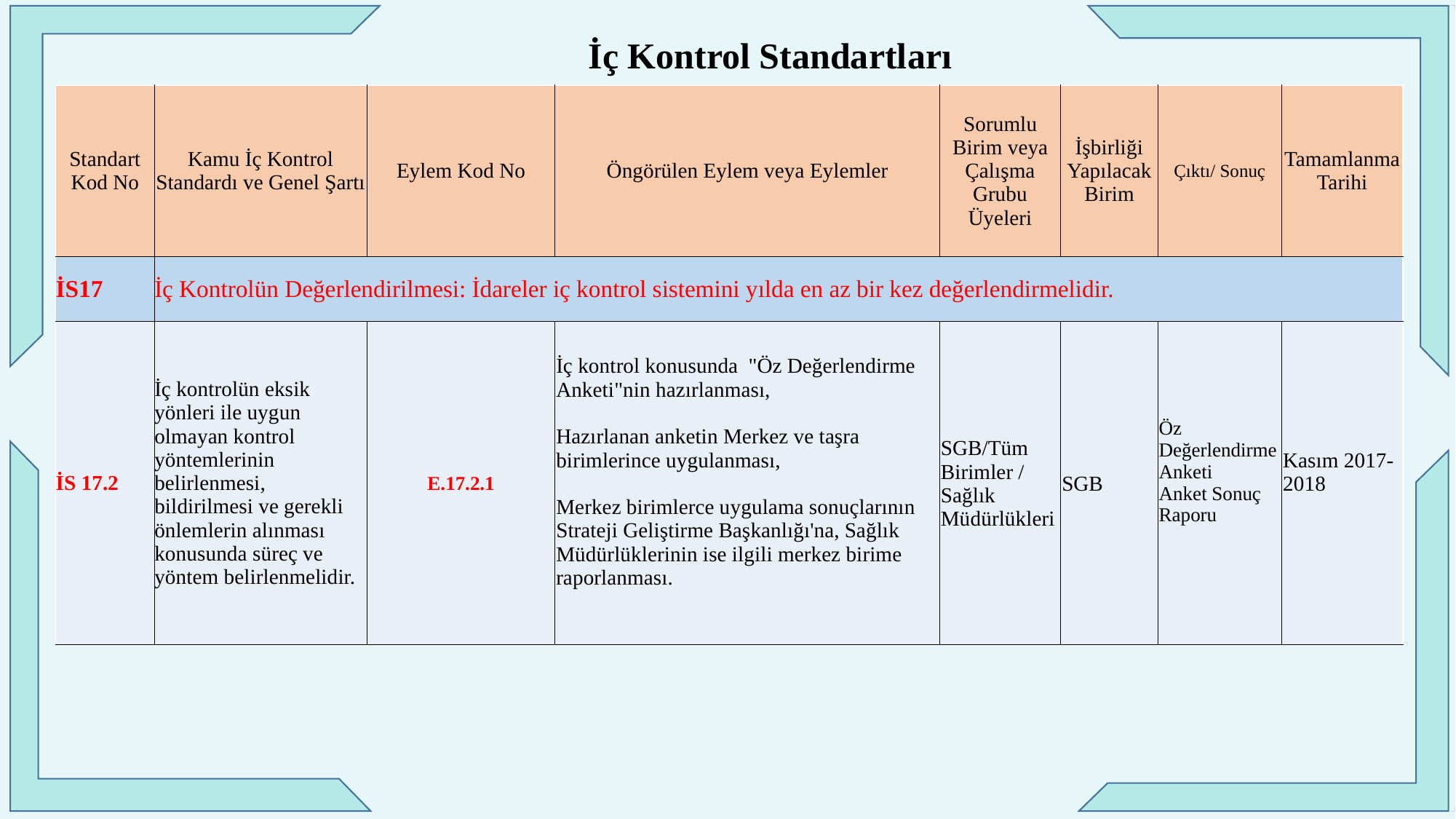

İç Kontrol Standartları
| Standart Kod No | Kamu İç Kontrol Standardı ve Genel Şartı | Eylem Kod No | Öngörülen Eylem veya Eylemler | Sorumlu Birim veya Çalışma Grubu Üyeleri | İşbirliği Yapılacak Birim | Çıktı/ Sonuç | Tamamlanma Tarihi |
| --- | --- | --- | --- | --- | --- | --- | --- |
| İS17 | İç Kontrolün Değerlendirilmesi: İdareler iç kontrol sistemini yılda en az bir kez değerlendirmelidir. |  |  |  |  |  |  |
| İS 17.2 | İç kontrolün eksik yönleri ile uygun olmayan kontrol yöntemlerinin belirlenmesi, bildirilmesi ve gerekli önlemlerin alınması konusunda süreç ve yöntem belirlenmelidir. | E.17.2.1 | İç kontrol konusunda "Öz Değerlendirme Anketi"nin hazırlanması, Hazırlanan anketin Merkez ve taşra birimlerince uygulanması, Merkez birimlerce uygulama sonuçlarının Strateji Geliştirme Başkanlığı'na, Sağlık Müdürlüklerinin ise ilgili merkez birime raporlanması. | SGB/Tüm Birimler / Sağlık Müdürlükleri | SGB | Öz Değerlendirme Anketi Anket Sonuç Raporu | Kasım 2017-2018 |